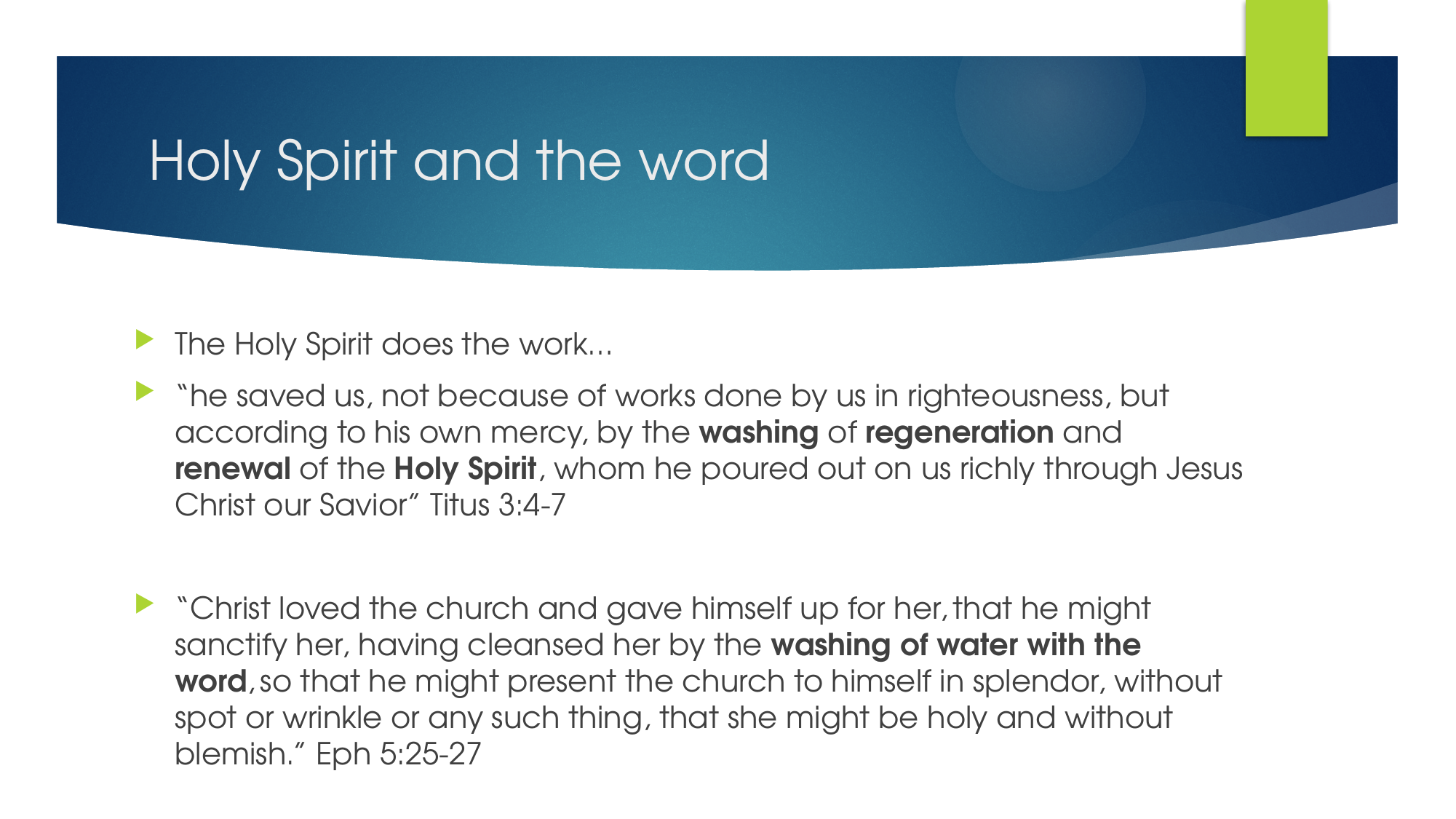

# Holy Spirit and the word
The Holy Spirit does the work…
“he saved us, not because of works done by us in righteousness, but according to his own mercy, by the washing of regeneration and renewal of the Holy Spirit, whom he poured out on us richly through Jesus Christ our Savior” Titus 3:4-7

“Christ loved the church and gave himself up for her, that he might sanctify her, having cleansed her by the washing of water with the word, so that he might present the church to himself in splendor, without spot or wrinkle or any such thing, that she might be holy and without blemish.” Eph 5:25-27